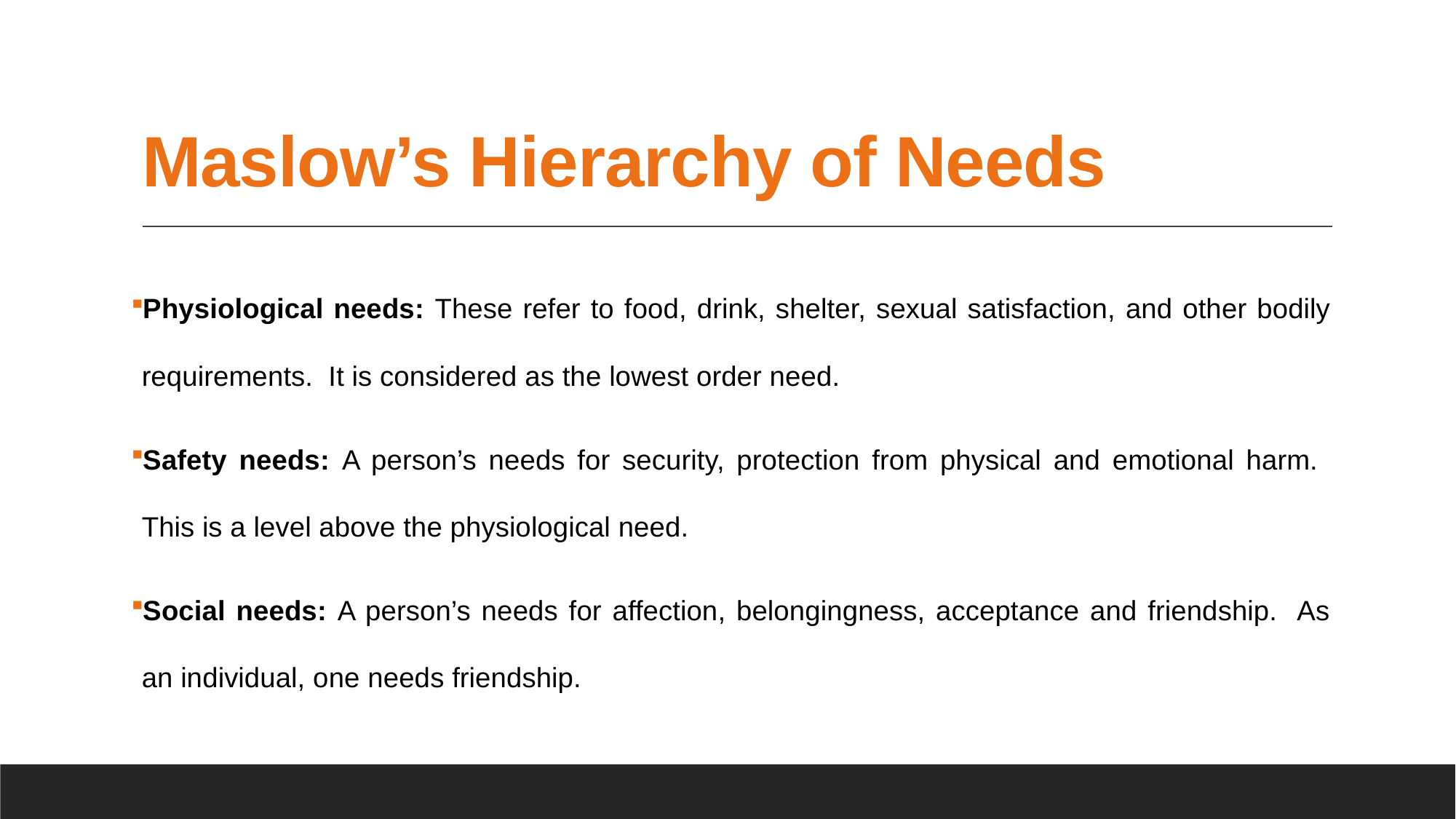

# Maslow’s Hierarchy of Needs
Physiological needs: These refer to food, drink, shelter, sexual satisfaction, and other bodily requirements.  It is considered as the lowest order need.
Safety needs: A person’s needs for security, protection from physical and emotional harm.  This is a level above the physiological need.
Social needs: A person’s needs for affection, belongingness, acceptance and friendship.  As an individual, one needs friendship.